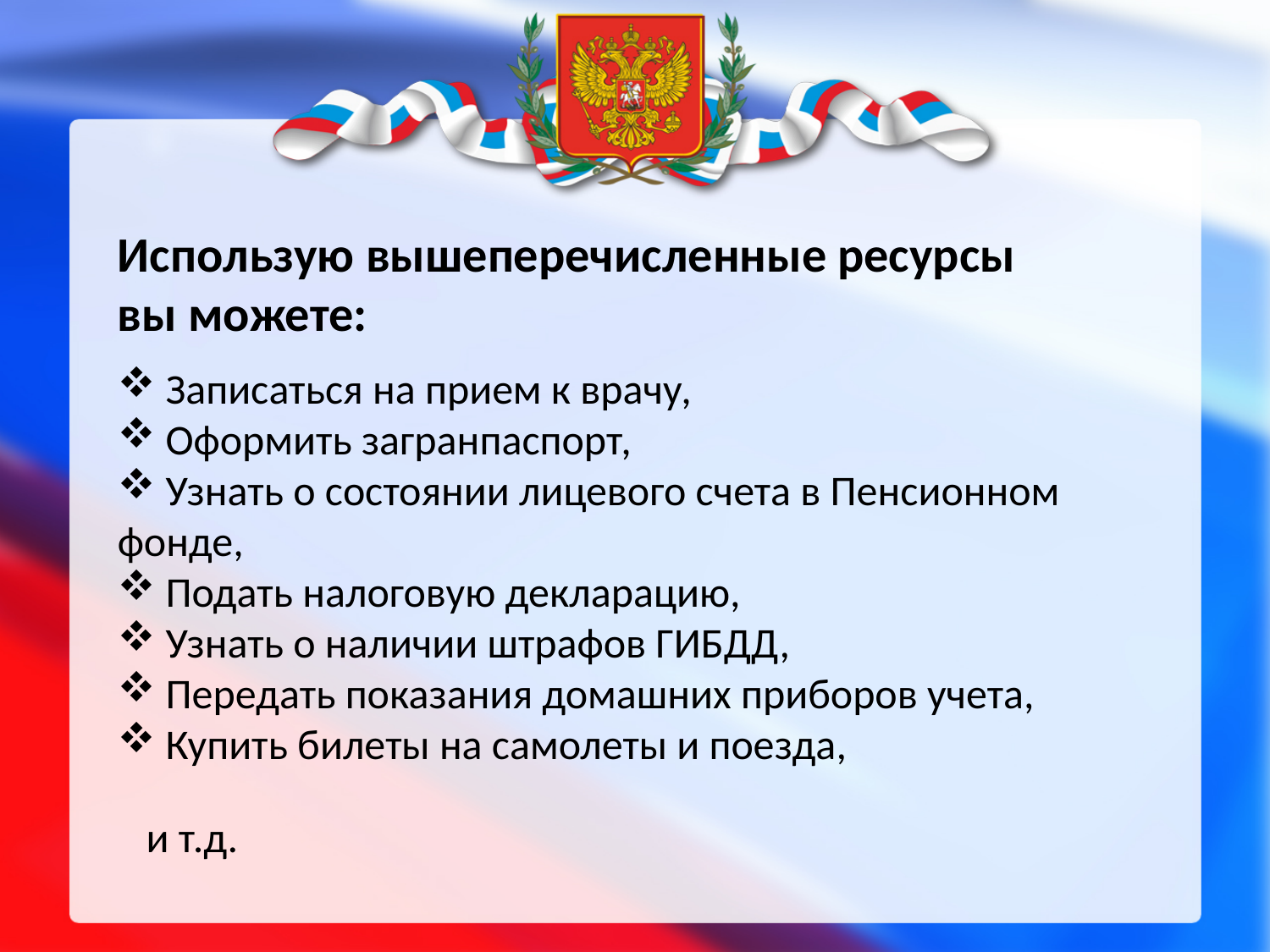

Использую вышеперечисленные ресурсы
вы можете:

 Записаться на прием к врачу,
 Оформить загранпаспорт,
 Узнать о состоянии лицевого счета в Пенсионном фонде,
 Подать налоговую декларацию,
 Узнать о наличии штрафов ГИБДД,
 Передать показания домашних приборов учета,
 Купить билеты на самолеты и поезда,

   и т.д.